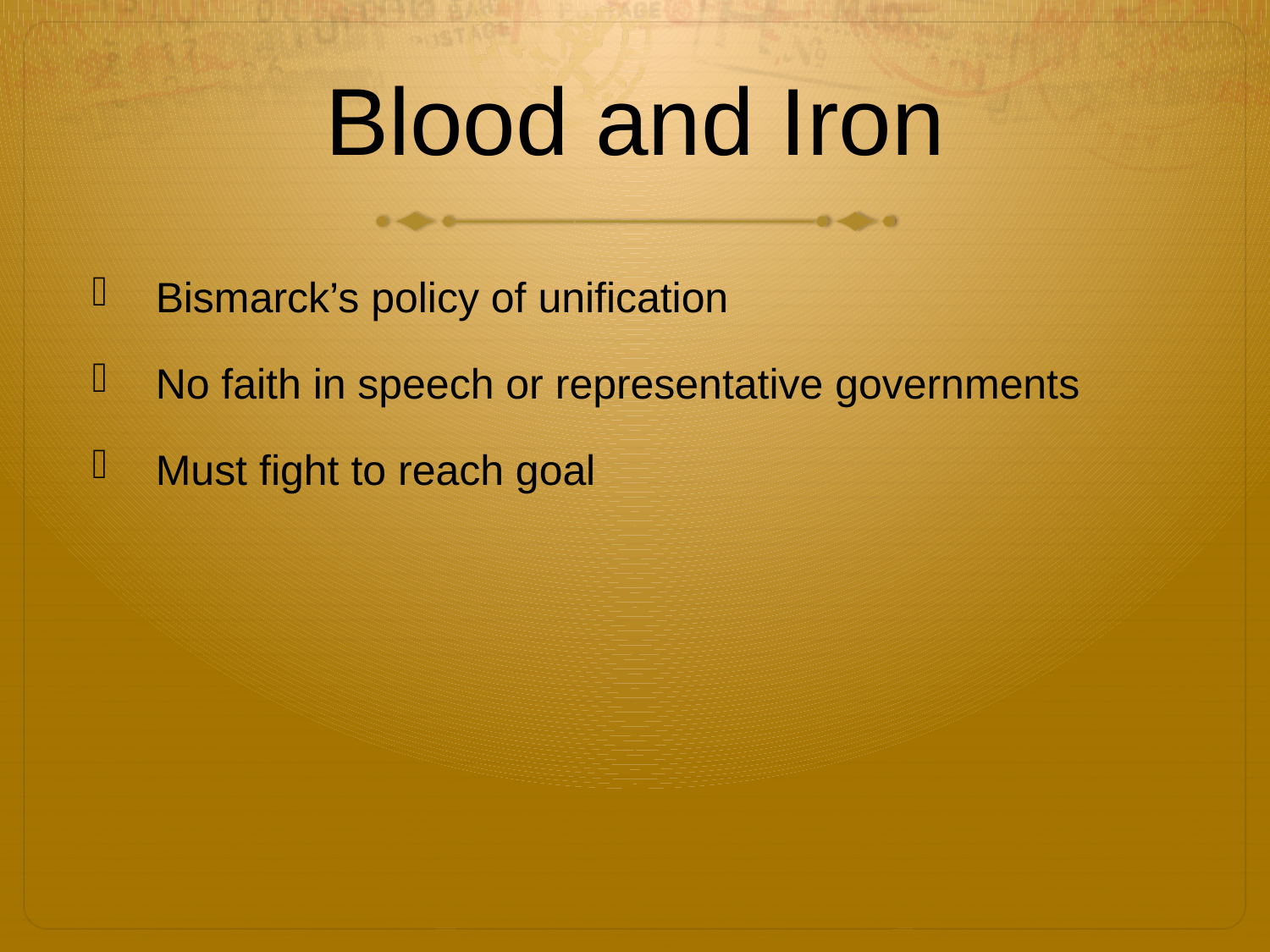

# Blood and Iron
Bismarck’s policy of unification
No faith in speech or representative governments
Must fight to reach goal